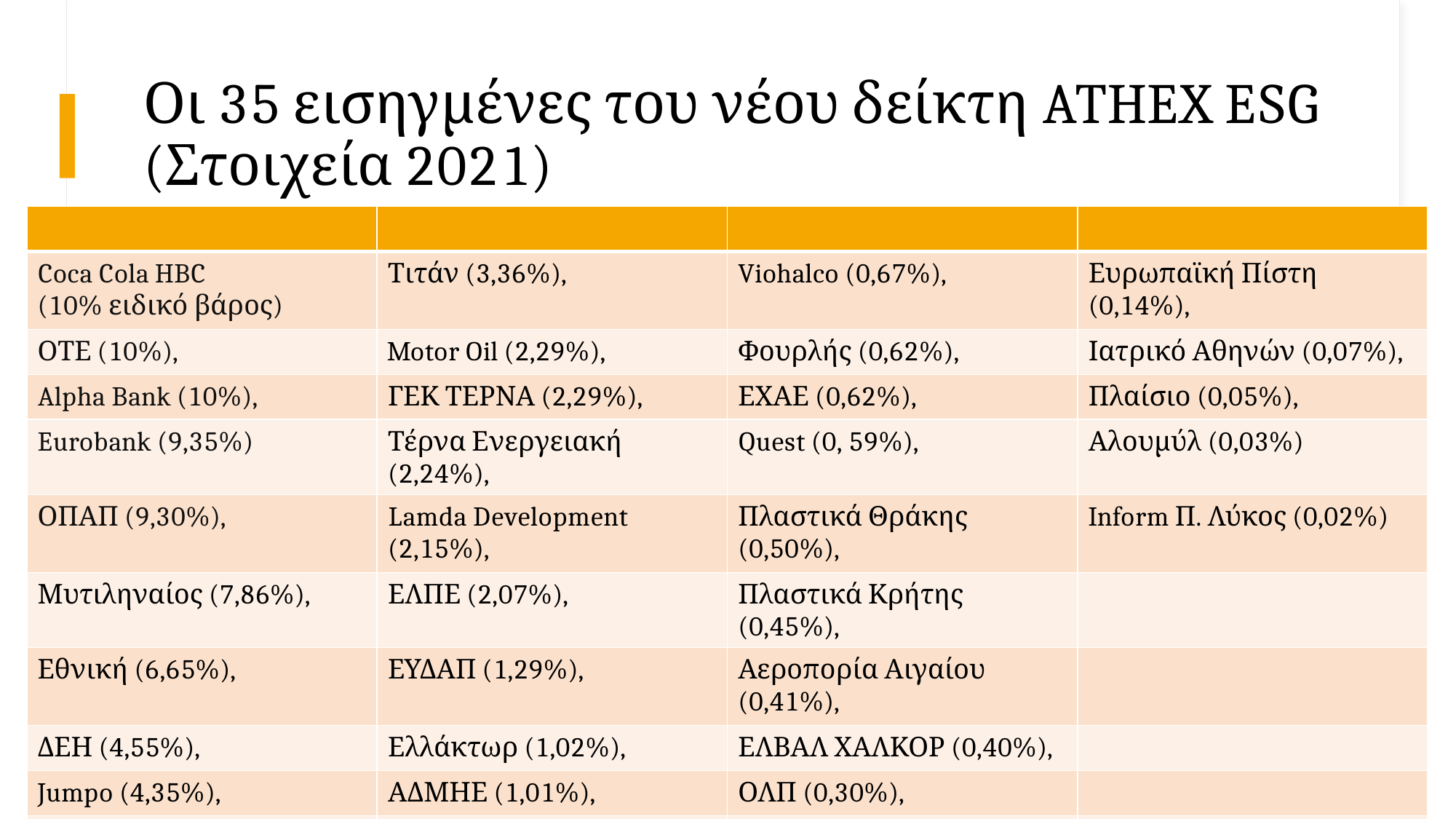

# Οι 35 εισηγμένες του νέου δείκτη ATHEX ESG (Στοιχεία 2021)
|  |  |  |  |
| --- | --- | --- | --- |
| Coca Cola HBC (10% ειδικό βάρος) | Τιτάν (3,36%), | Viohalco (0,67%), | Ευρωπαϊκή Πίστη (0,14%), |
| ΟΤΕ (10%), | Motor Oil (2,29%), | Φουρλής (0,62%), | Ιατρικό Αθηνών (0,07%), |
| Alpha Bank (10%), | ΓΕΚ ΤΕΡΝΑ (2,29%), | ΕΧΑΕ (0,62%), | Πλαίσιο (0,05%), |
| Eurobank (9,35%) | Τέρνα Ενεργειακή (2,24%), | Quest (0, 59%), | Αλουμύλ (0,03%) |
| ΟΠΑΠ (9,30%), | Lamda Development (2,15%), | Πλαστικά Θράκης (0,50%), | Inform Π. Λύκος (0,02%) |
| Μυτιληναίος (7,86%), | ΕΛΠΕ (2,07%), | Πλαστικά Κρήτης (0,45%), |  |
| Εθνική (6,65%), | ΕΥΔΑΠ (1,29%), | Αεροπορία Αιγαίου (0,41%), |  |
| ΔΕΗ (4,55%), | Ελλάκτωρ (1,02%), | ΕΛΒΑΛ ΧΑΛΚΟΡ (0,40%), |  |
| Jumpo (4,35%), | ΑΔΜΗΕ (1,01%), | ΟΛΠ (0,30%), |  |
| Πειραιώς (4,32%) | Σαράντης (0,88%), | Genergy (0,18%), |  |
117